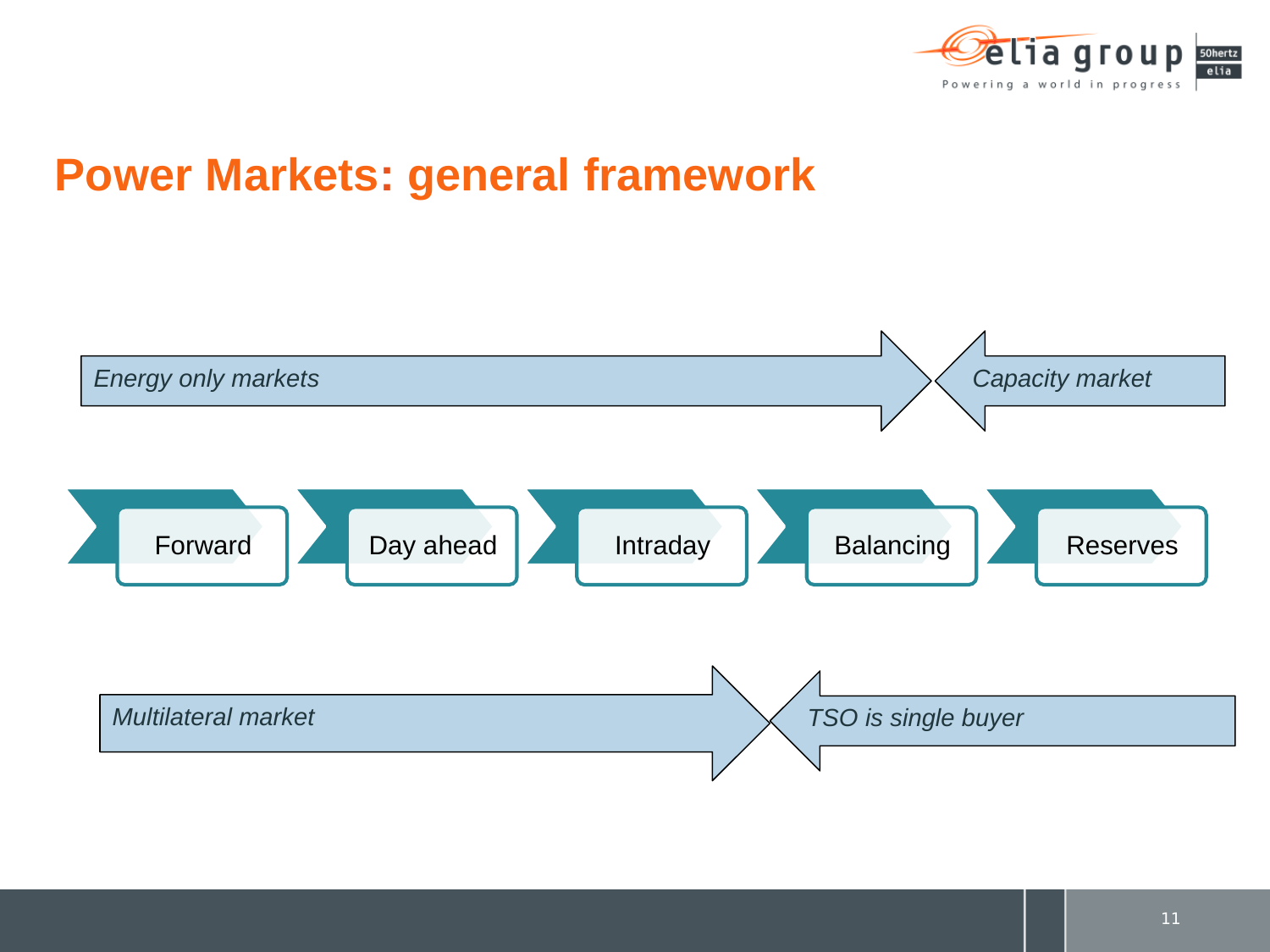

# Power Markets: general framework
Forward
Day ahead
Intraday
Balancing
Reserves
Energy only markets
Capacity market
Multilateral market
TSO is single buyer
11